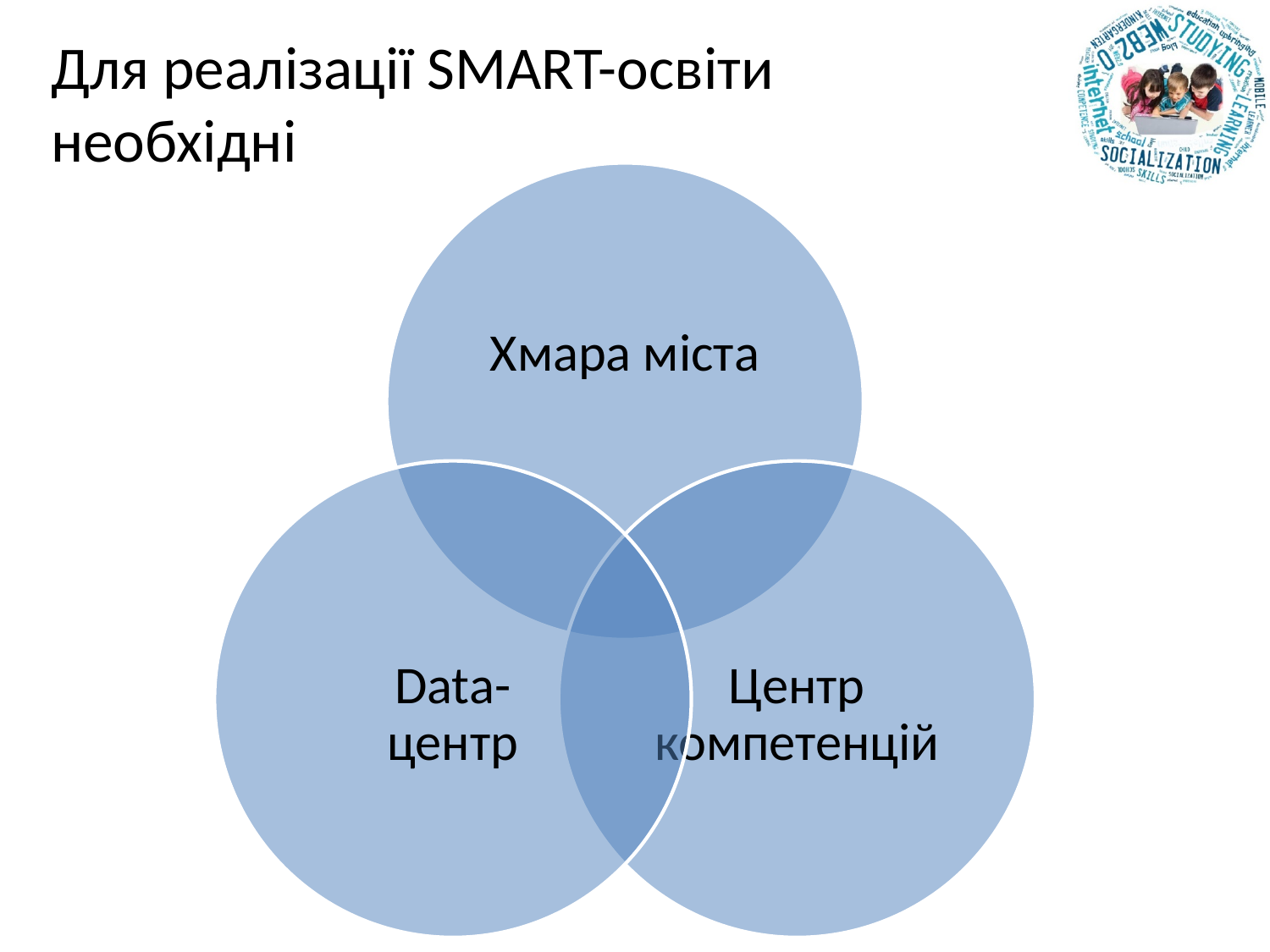

# Для реалізації SMART-освіти необхідні
Хмара міста
Центр компетенцій
Data-
центр